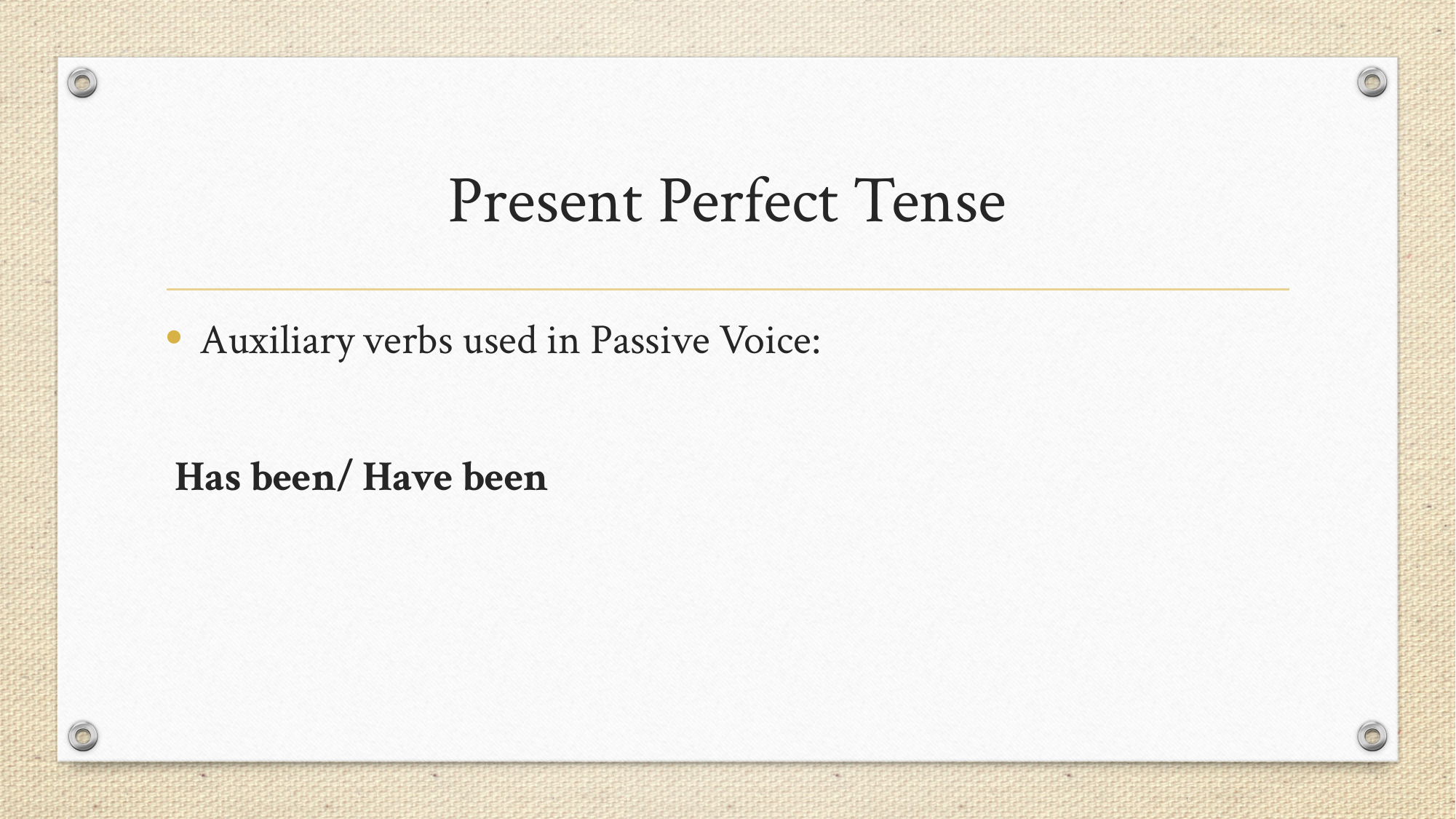

# Present Perfect Tense
Auxiliary verbs used in Passive Voice:

 Has been/ Have been